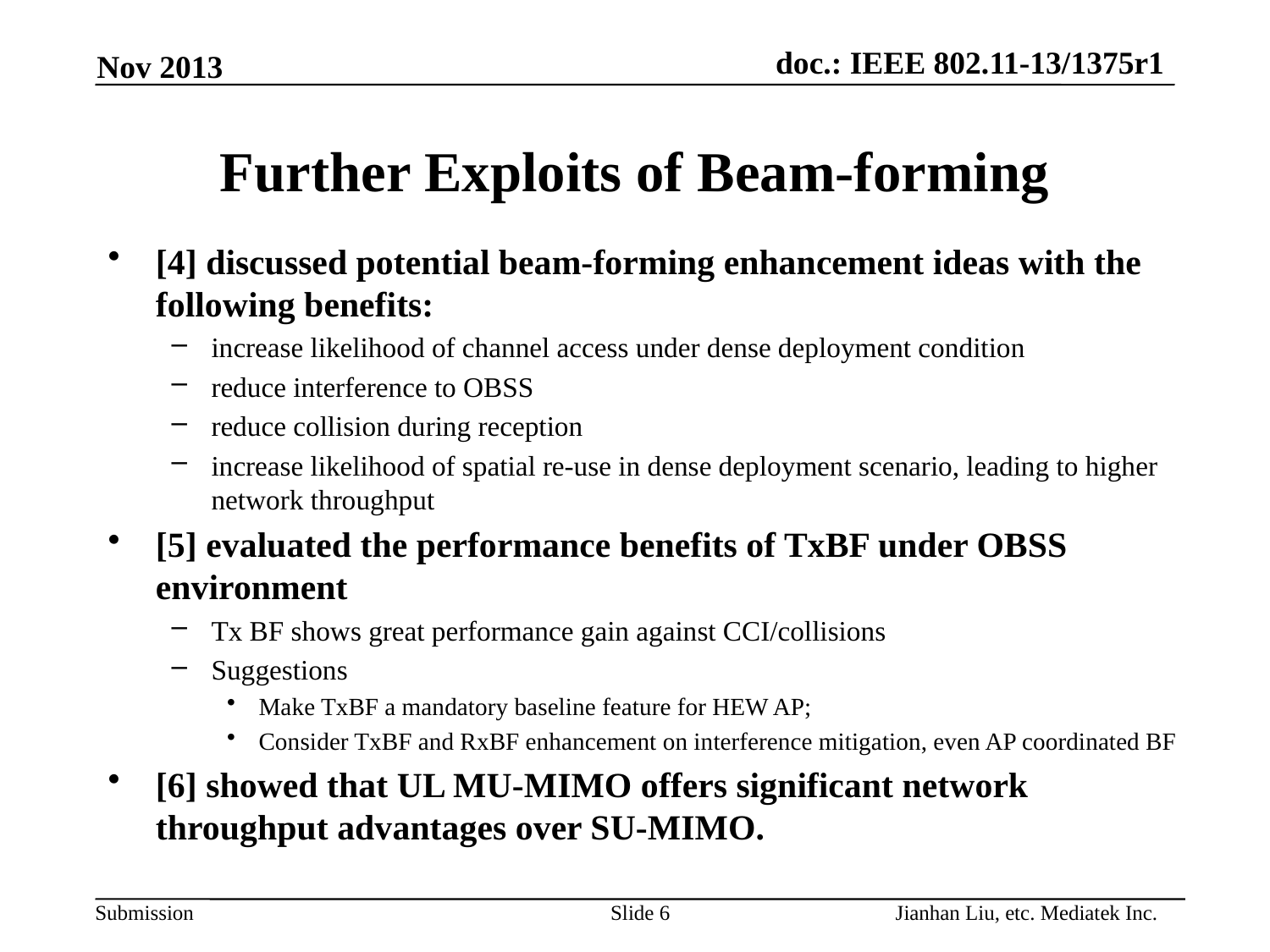

Nov 2013
# Further Exploits of Beam-forming
[4] discussed potential beam-forming enhancement ideas with the following benefits:
increase likelihood of channel access under dense deployment condition
reduce interference to OBSS
reduce collision during reception
increase likelihood of spatial re-use in dense deployment scenario, leading to higher network throughput
[5] evaluated the performance benefits of TxBF under OBSS environment
Tx BF shows great performance gain against CCI/collisions
Suggestions
Make TxBF a mandatory baseline feature for HEW AP;
Consider TxBF and RxBF enhancement on interference mitigation, even AP coordinated BF
[6] showed that UL MU-MIMO offers significant network throughput advantages over SU-MIMO.
Jianhan Liu, etc. Mediatek Inc.
Slide 6